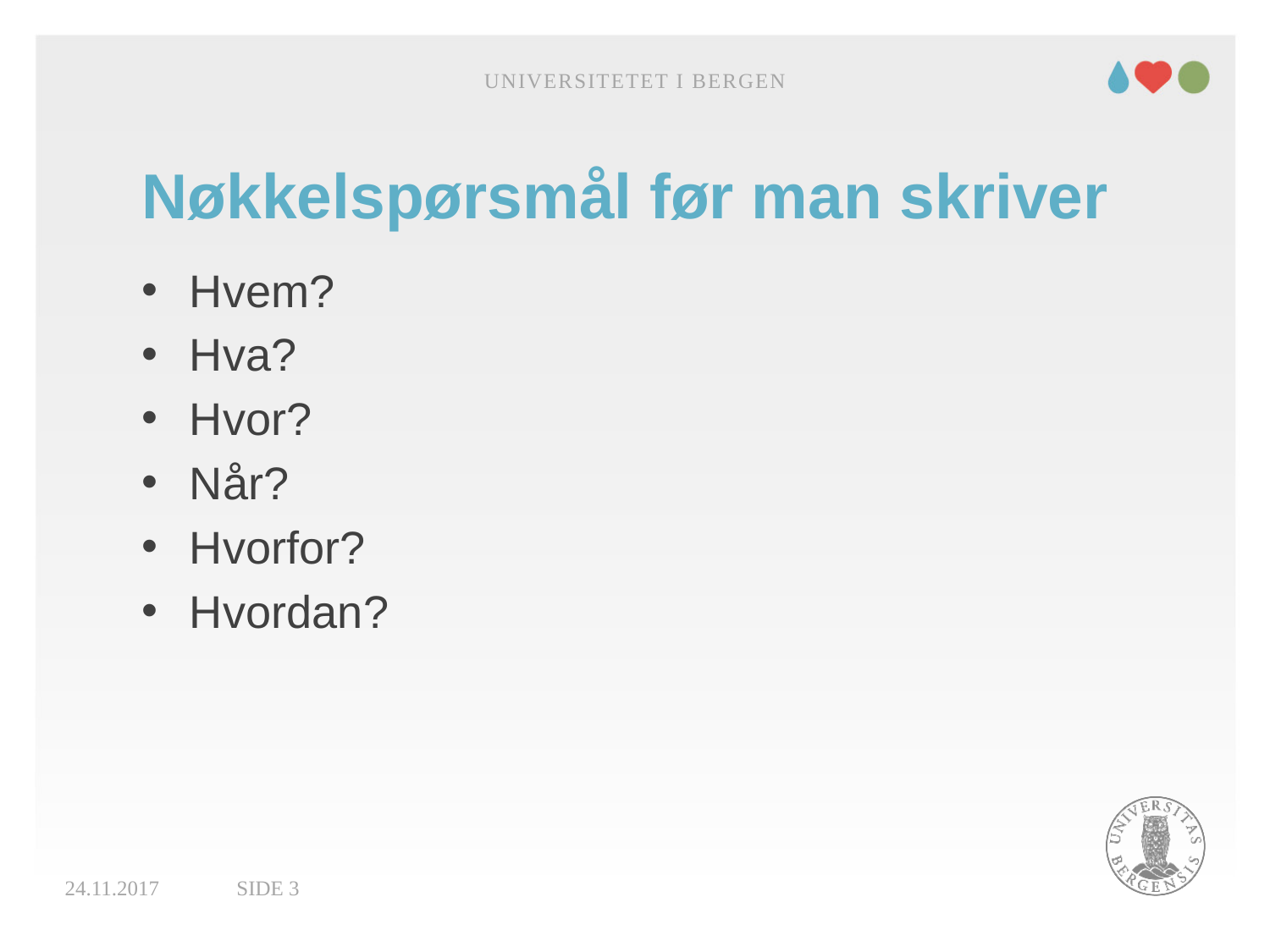

Universitetet i Bergen
# Nøkkelspørsmål før man skriver
Hvem?
Hva?
Hvor?
Når?
Hvorfor?
Hvordan?

24.11.2017
Side 3